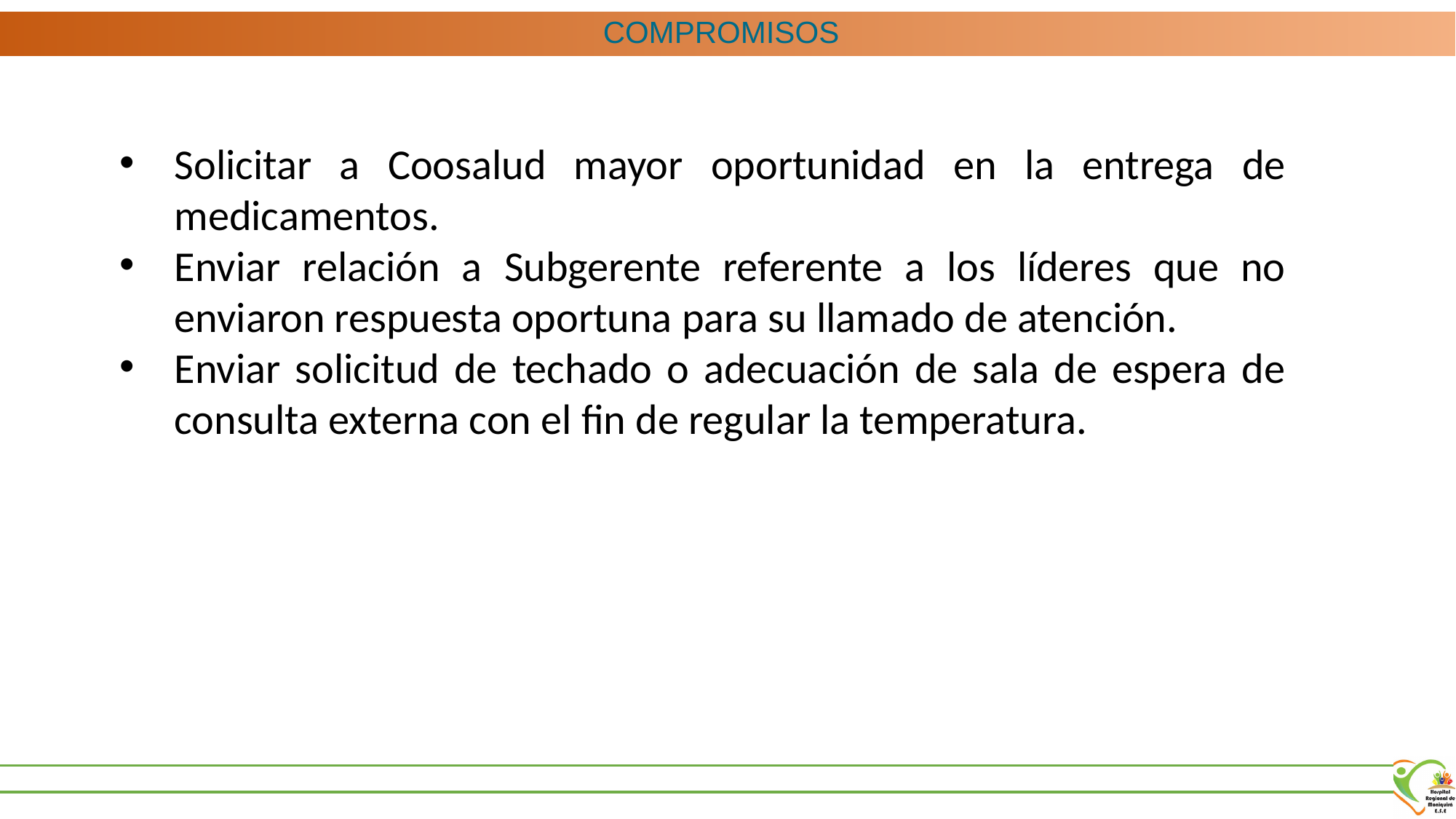

COMPROMISOS
Solicitar a Coosalud mayor oportunidad en la entrega de medicamentos.
Enviar relación a Subgerente referente a los líderes que no enviaron respuesta oportuna para su llamado de atención.
Enviar solicitud de techado o adecuación de sala de espera de consulta externa con el fin de regular la temperatura.